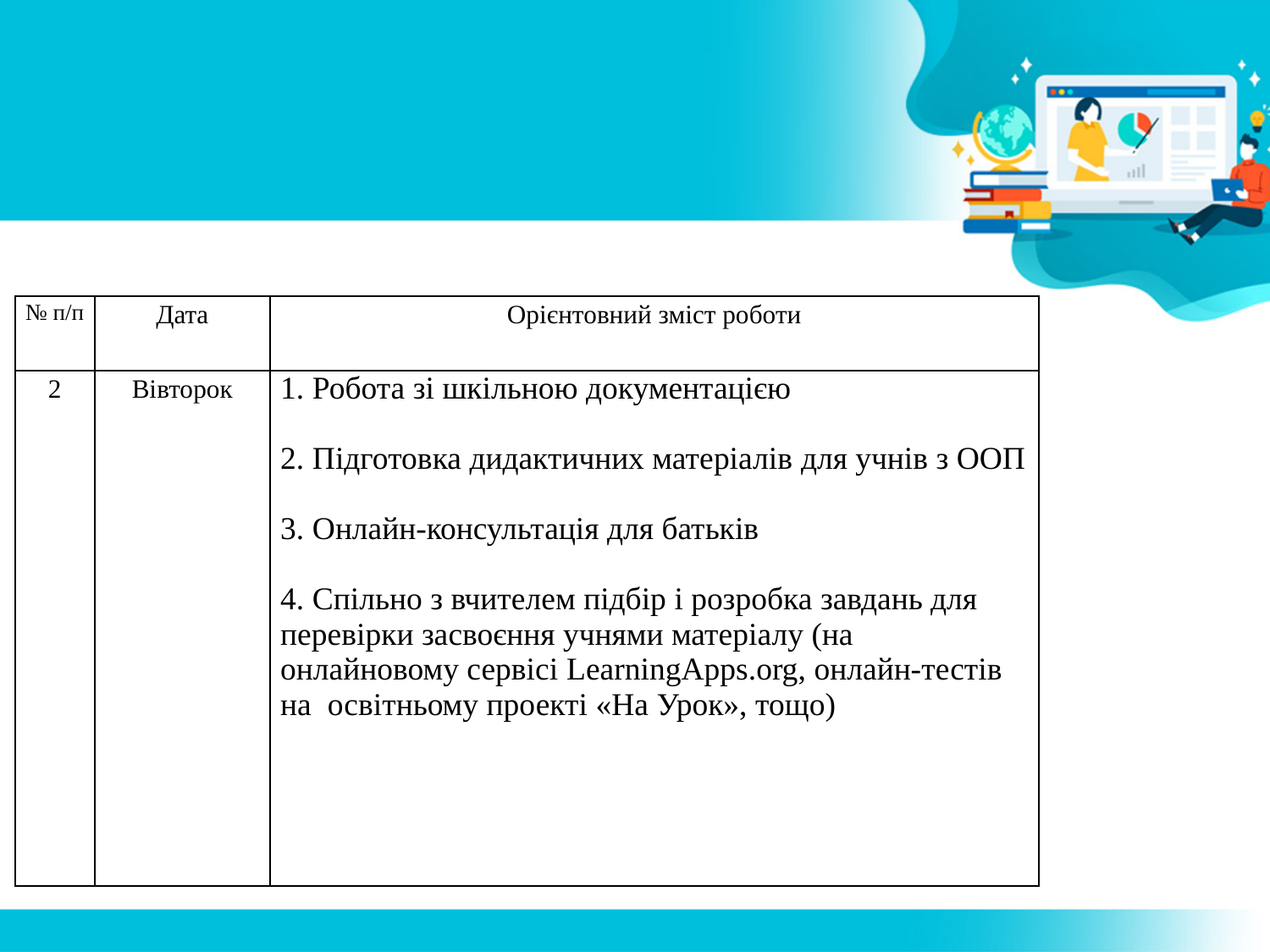

| № п/п | Дата | Орієнтовний зміст роботи |
| --- | --- | --- |
| 2 | Вівторок | 1. Робота зі шкільною документацією 2. Підготовка дидактичних матеріалів для учнів з ООП 3. Онлайн-консультація для батьків 4. Спільно з вчителем підбір і розробка завдань для перевірки засвоєння учнями матеріалу (на онлайновому сервісі LearningApps.org, онлайн-тестів на  освітньому проекті «На Урок», тощо) |